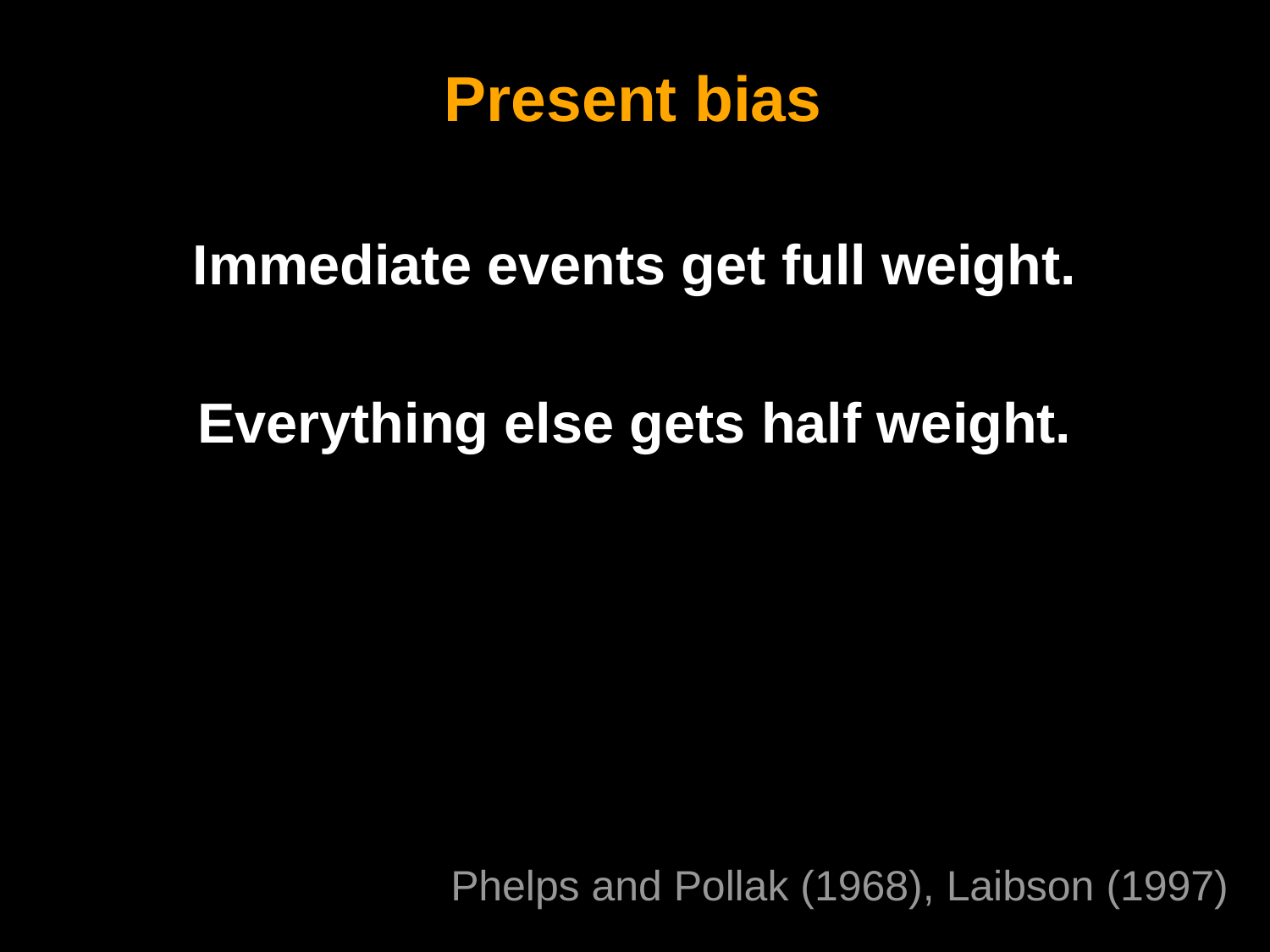

# Present bias
Immediate events get full weight.

Everything else gets half weight.

Phelps and Pollak (1968), Laibson (1997)